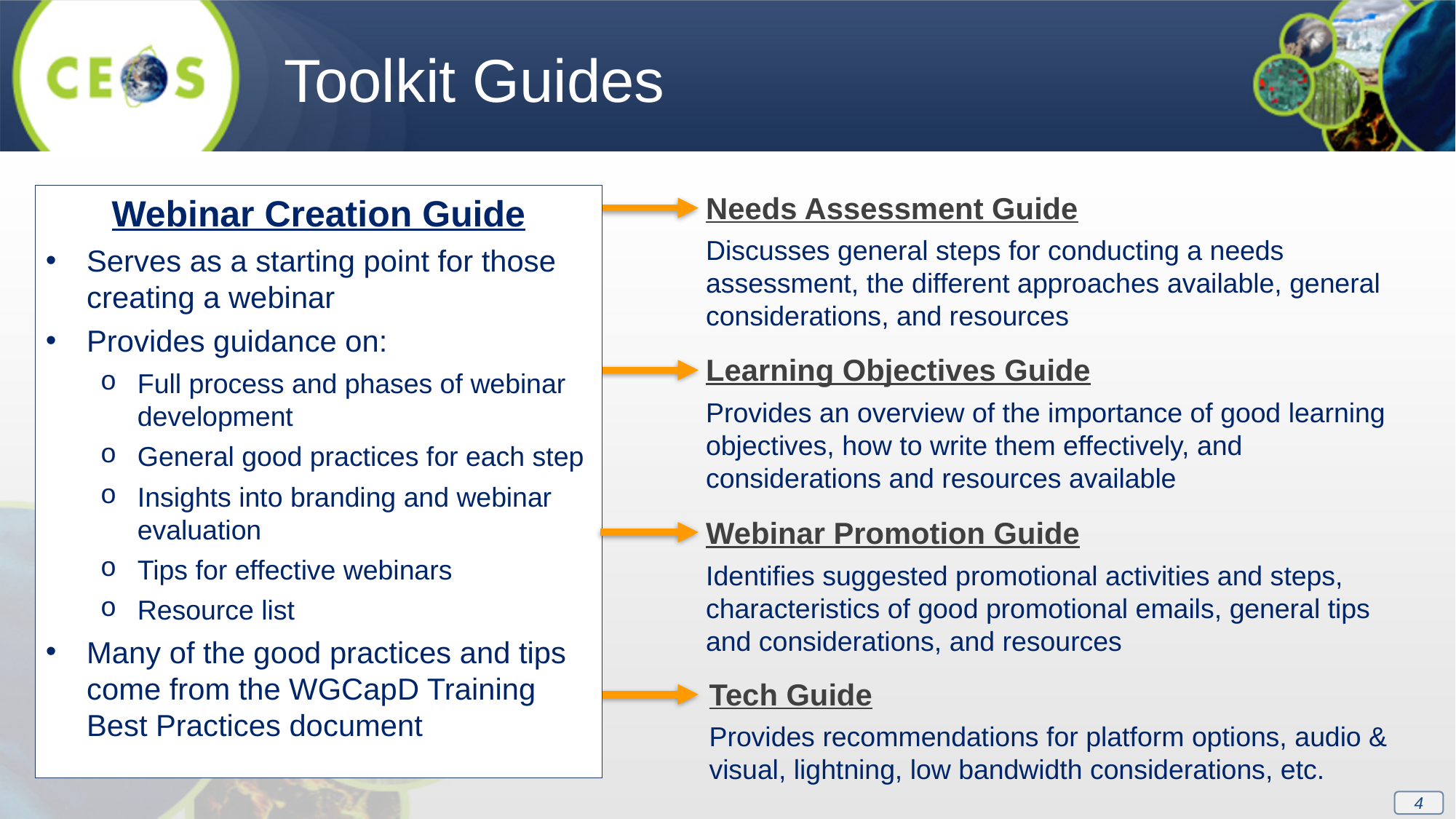

Toolkit Guides
Needs Assessment Guide
Discusses general steps for conducting a needs assessment, the different approaches available, general considerations, and resources
Webinar Creation Guide
Serves as a starting point for those creating a webinar
Provides guidance on:
Full process and phases of webinar development
General good practices for each step
Insights into branding and webinar evaluation
Tips for effective webinars
Resource list
Many of the good practices and tips come from the WGCapD Training Best Practices document
Learning Objectives Guide
Provides an overview of the importance of good learning objectives, how to write them effectively, and considerations and resources available
Webinar Promotion Guide
Identifies suggested promotional activities and steps, characteristics of good promotional emails, general tips and considerations, and resources
Tech Guide
Provides recommendations for platform options, audio & visual, lightning, low bandwidth considerations, etc.
4